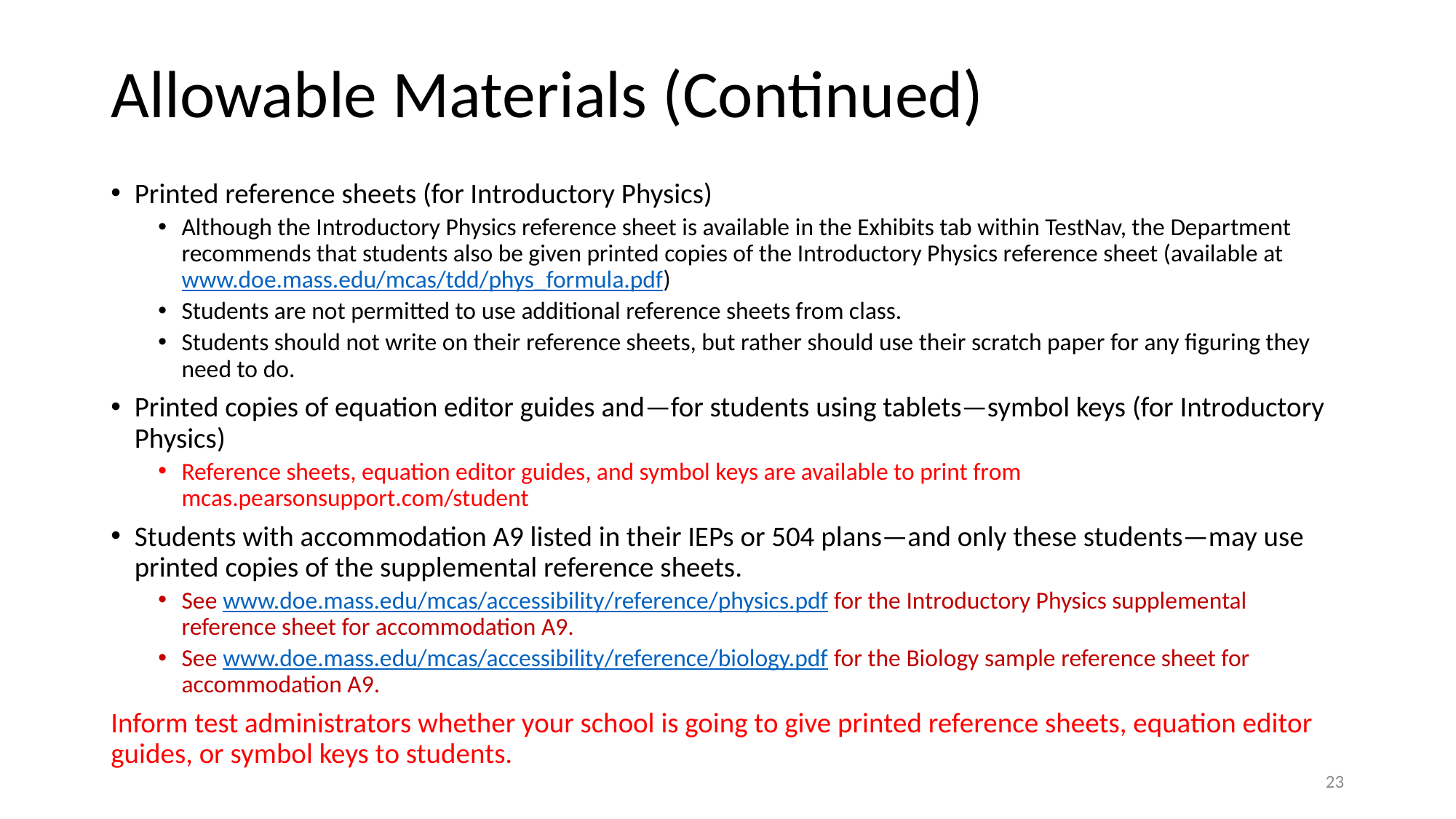

# Allowable Materials (Continued)
Printed reference sheets (for Introductory Physics)
Although the Introductory Physics reference sheet is available in the Exhibits tab within TestNav, the Department recommends that students also be given printed copies of the Introductory Physics reference sheet (available at www.doe.mass.edu/mcas/tdd/phys_formula.pdf)
Students are not permitted to use additional reference sheets from class.
Students should not write on their reference sheets, but rather should use their scratch paper for any figuring they need to do.
Printed copies of equation editor guides and—for students using tablets—symbol keys (for Introductory Physics)
Reference sheets, equation editor guides, and symbol keys are available to print from mcas.pearsonsupport.com/student
Students with accommodation A9 listed in their IEPs or 504 plans—and only these students—may use printed copies of the supplemental reference sheets.
See www.doe.mass.edu/mcas/accessibility/reference/physics.pdf for the Introductory Physics supplemental reference sheet for accommodation A9.
See www.doe.mass.edu/mcas/accessibility/reference/biology.pdf for the Biology sample reference sheet for accommodation A9.
Inform test administrators whether your school is going to give printed reference sheets, equation editor guides, or symbol keys to students.

23